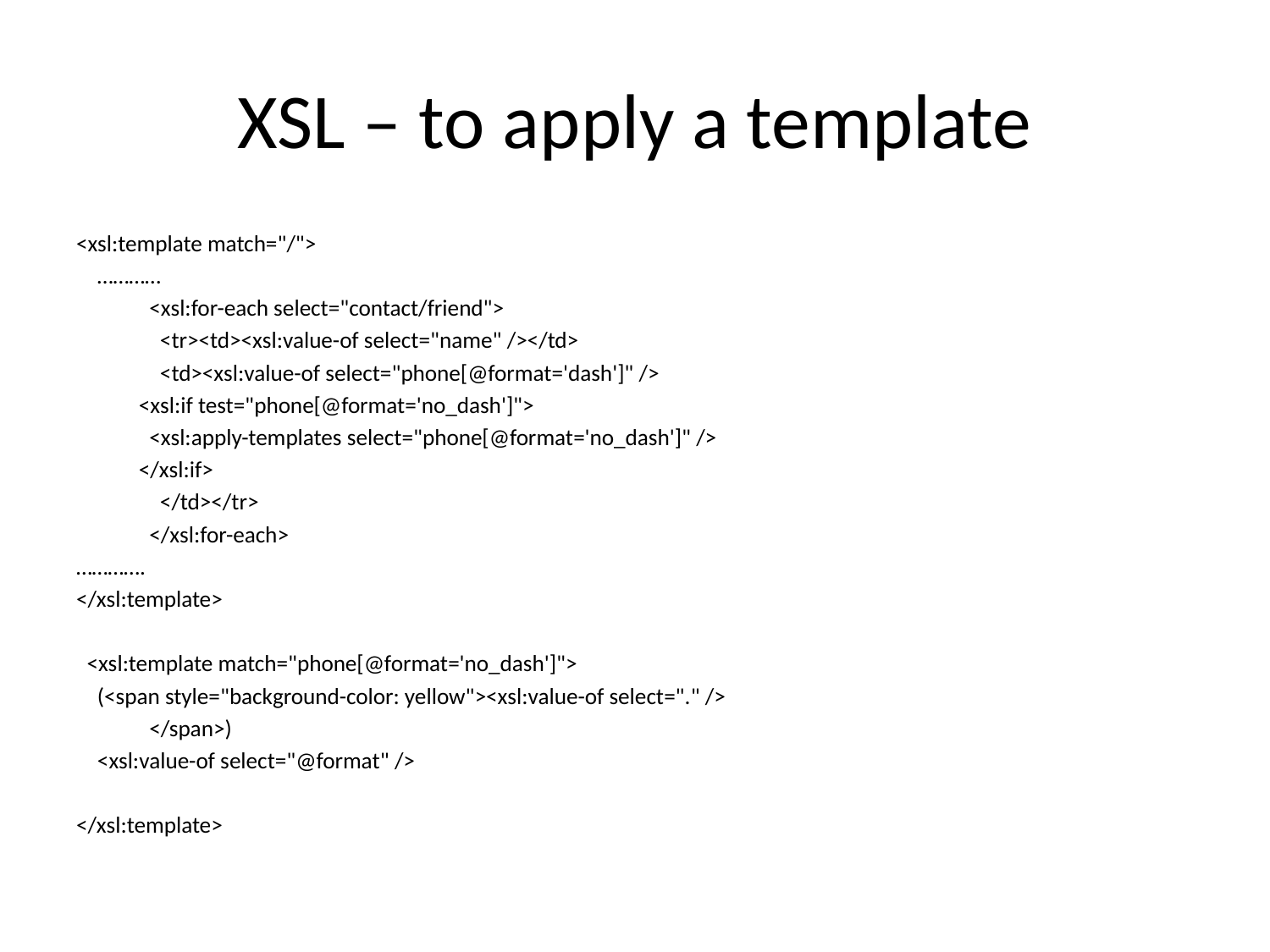

# XSL – to apply a template
<xsl:template match="/">
    …………
	    <xsl:for-each select="contact/friend">
	      <tr><td><xsl:value-of select="name" /></td>
	      <td><xsl:value-of select="phone[@format='dash']" />
		  <xsl:if test="phone[@format='no_dash']">
		    <xsl:apply-templates select="phone[@format='no_dash']" />
		  </xsl:if>
	      </td></tr>
	    </xsl:for-each>
………….
</xsl:template>

  <xsl:template match="phone[@format='no_dash']">
    (<span style="background-color: yellow"><xsl:value-of select="." />
		    </span>)
    <xsl:value-of select="@format" />

</xsl:template>